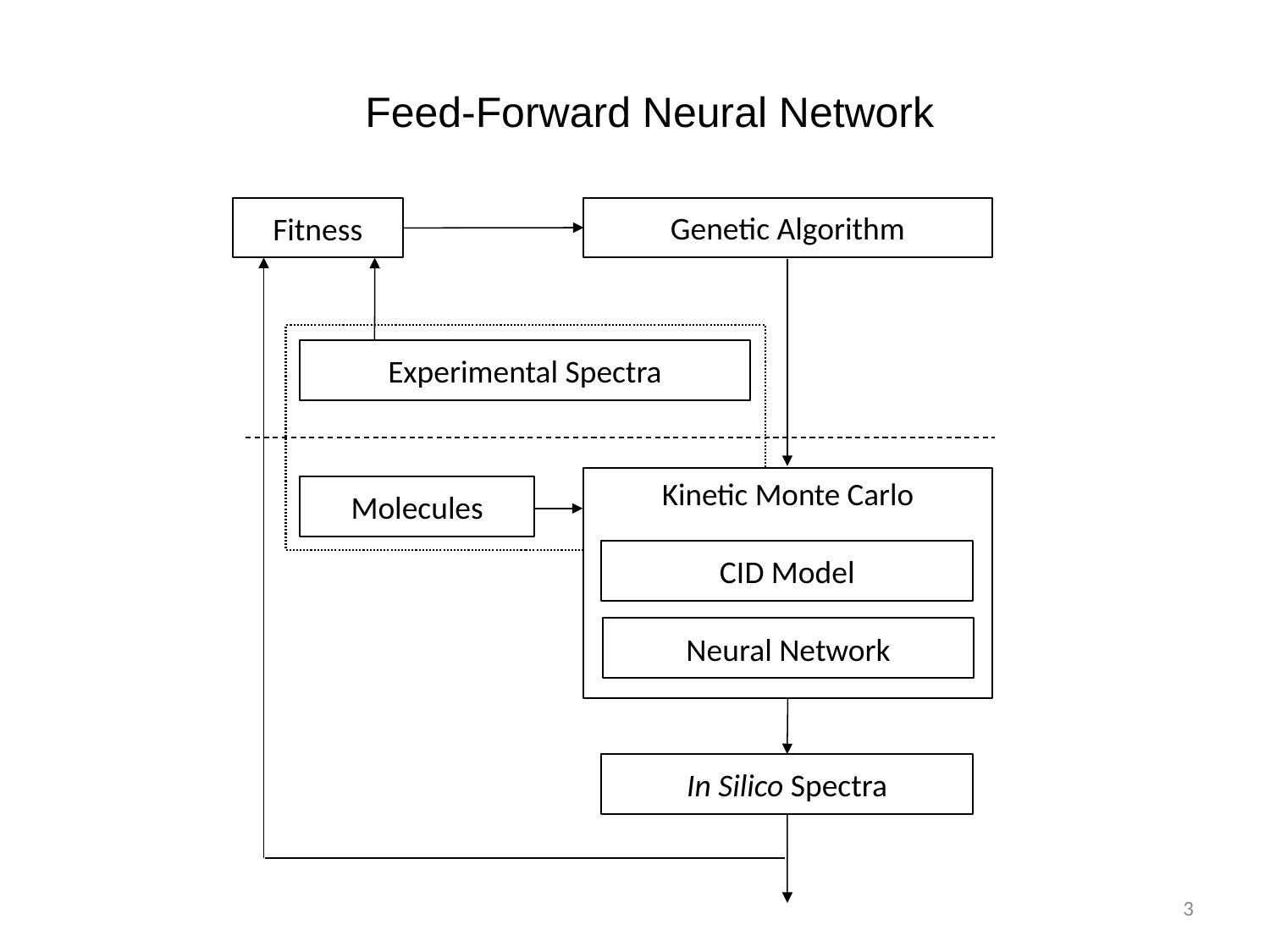

Feed-Forward Neural Network
Genetic Algorithm
Fitness

Experimental Spectra
Kinetic Monte Carlo
Molecules
CID Model
Neural Network
In Silico Spectra
3